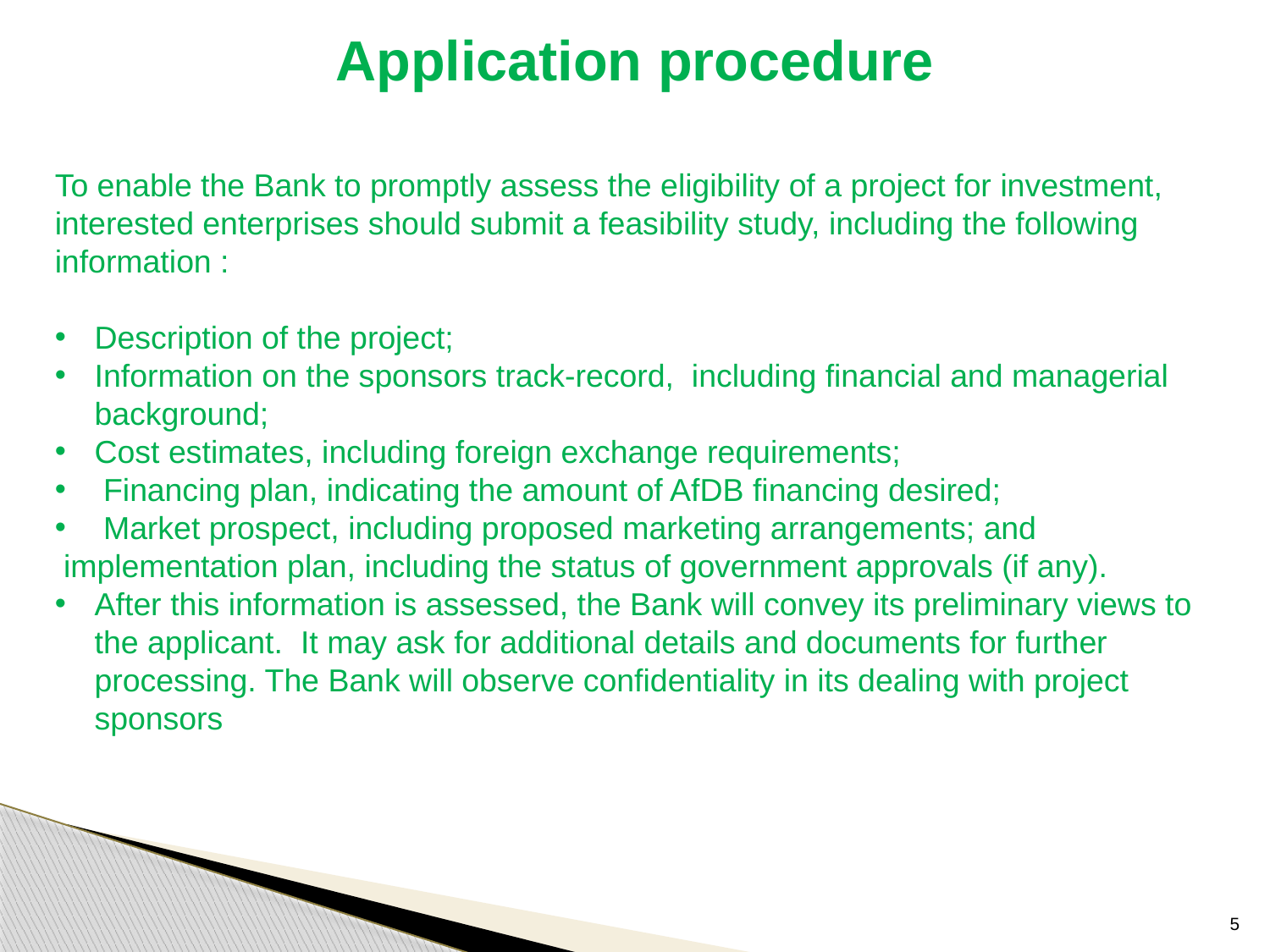

Application procedure

To enable the Bank to promptly assess the eligibility of a project for investment, interested enterprises should submit a feasibility study, including the following information :

Description of the project;
Information on the sponsors track-record,  including financial and managerial background;
Cost estimates, including foreign exchange requirements;
 Financing plan, indicating the amount of AfDB financing desired;
 Market prospect, including proposed marketing arrangements; and
 implementation plan, including the status of government approvals (if any).
After this information is assessed, the Bank will convey its preliminary views to the applicant.  It may ask for additional details and documents for further processing. The Bank will observe confidentiality in its dealing with project sponsors
5